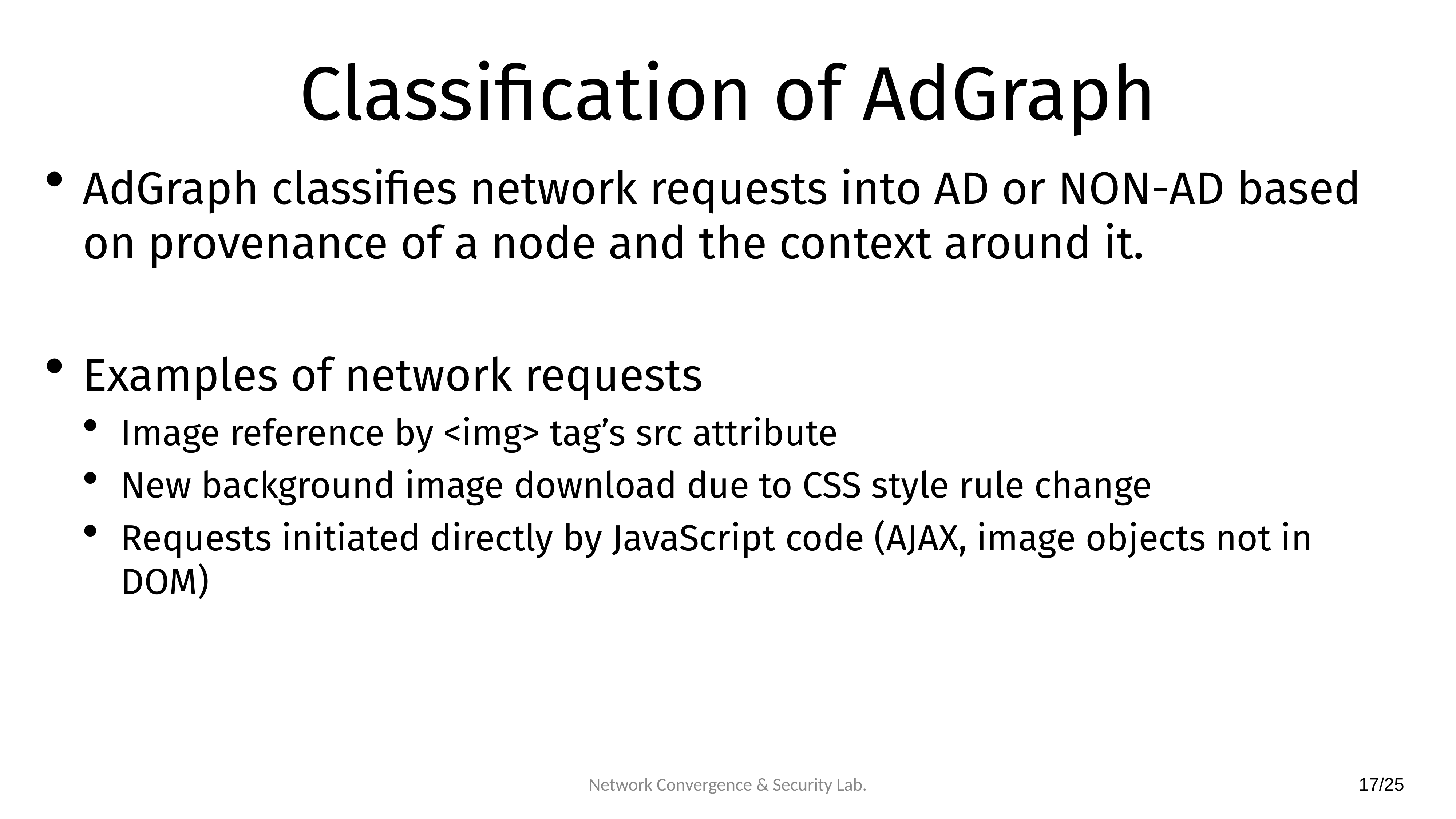

# Classification of AdGraph
AdGraph classifies network requests into AD or NON-AD based on provenance of a node and the context around it.

Examples of network requests
Image reference by <img> tag’s src attribute
New background image download due to CSS style rule change
Requests initiated directly by JavaScript code (AJAX, image objects not in DOM)

17/25